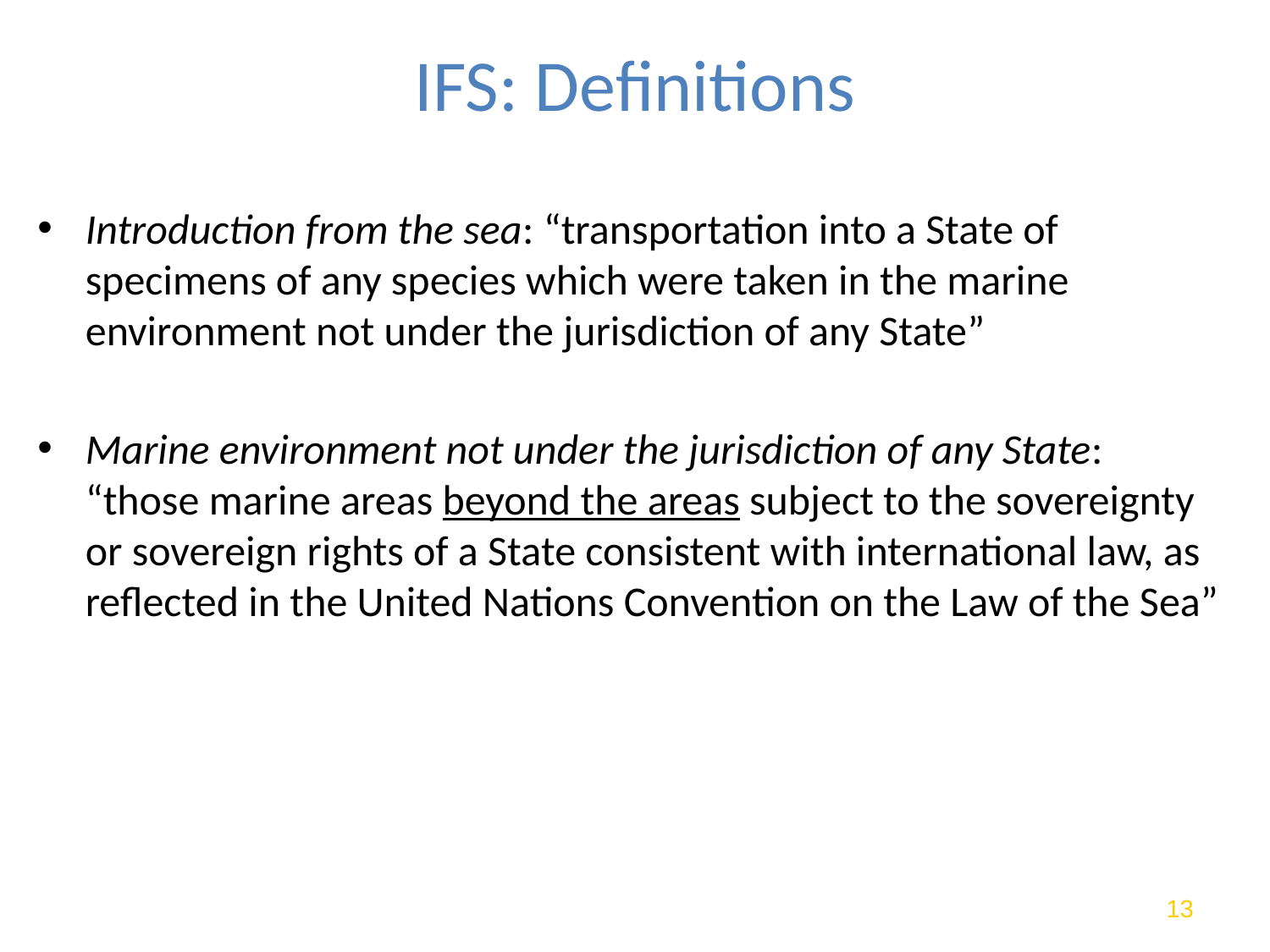

# IFS: Definitions

Introduction from the sea: “transportation into a State of specimens of any species which were taken in the marine environment not under the jurisdiction of any State”

Marine environment not under the jurisdiction of any State: “those marine areas beyond the areas subject to the sovereignty or sovereign rights of a State consistent with international law, as reflected in the United Nations Convention on the Law of the Sea”
13